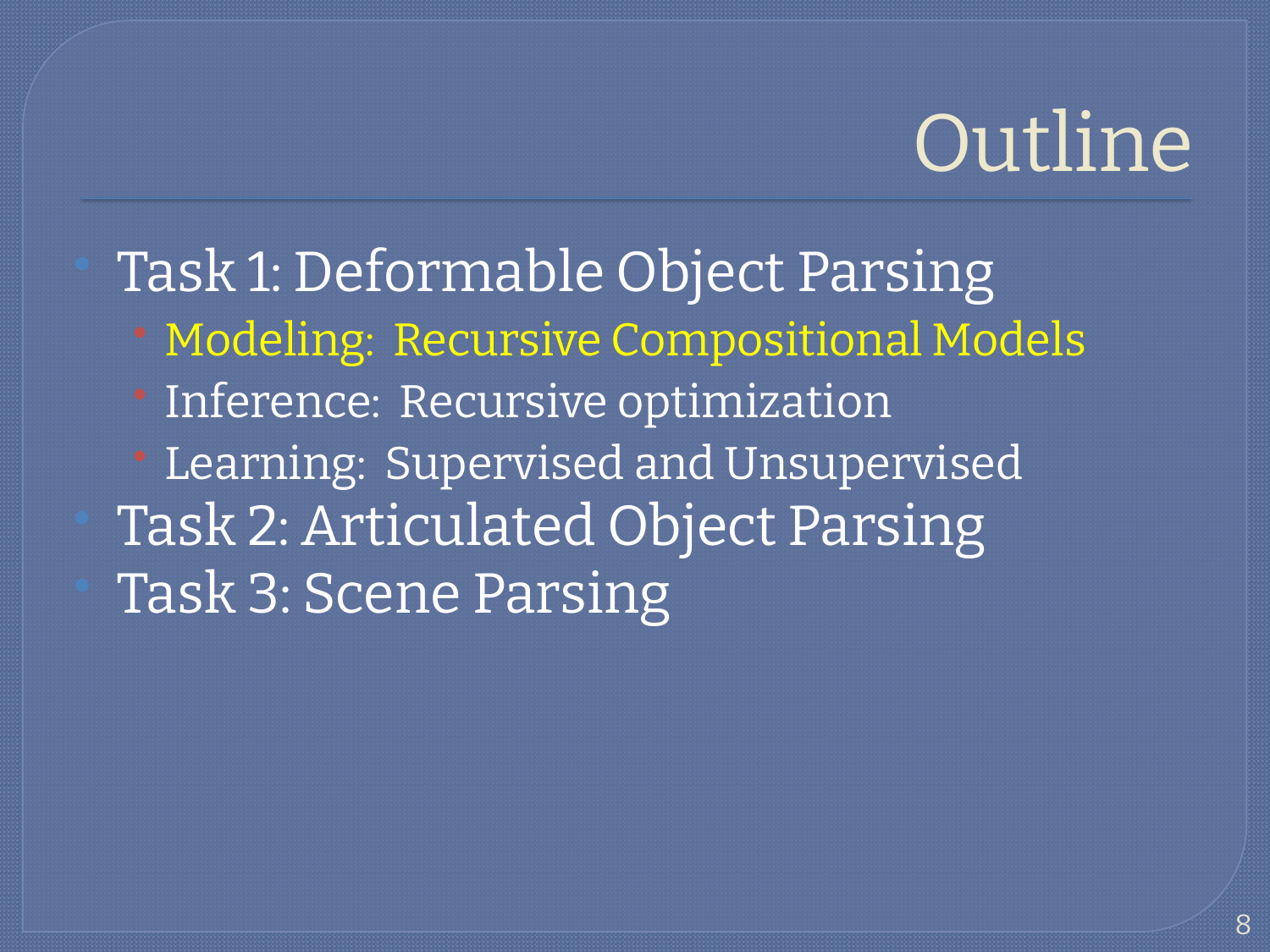

# Outline
Task 1: Deformable Object Parsing
Modeling:  Recursive Compositional Models
Inference:  Recursive optimization
Learning:  Supervised and Unsupervised
Task 2: Articulated Object Parsing
Task 3: Scene Parsing
8